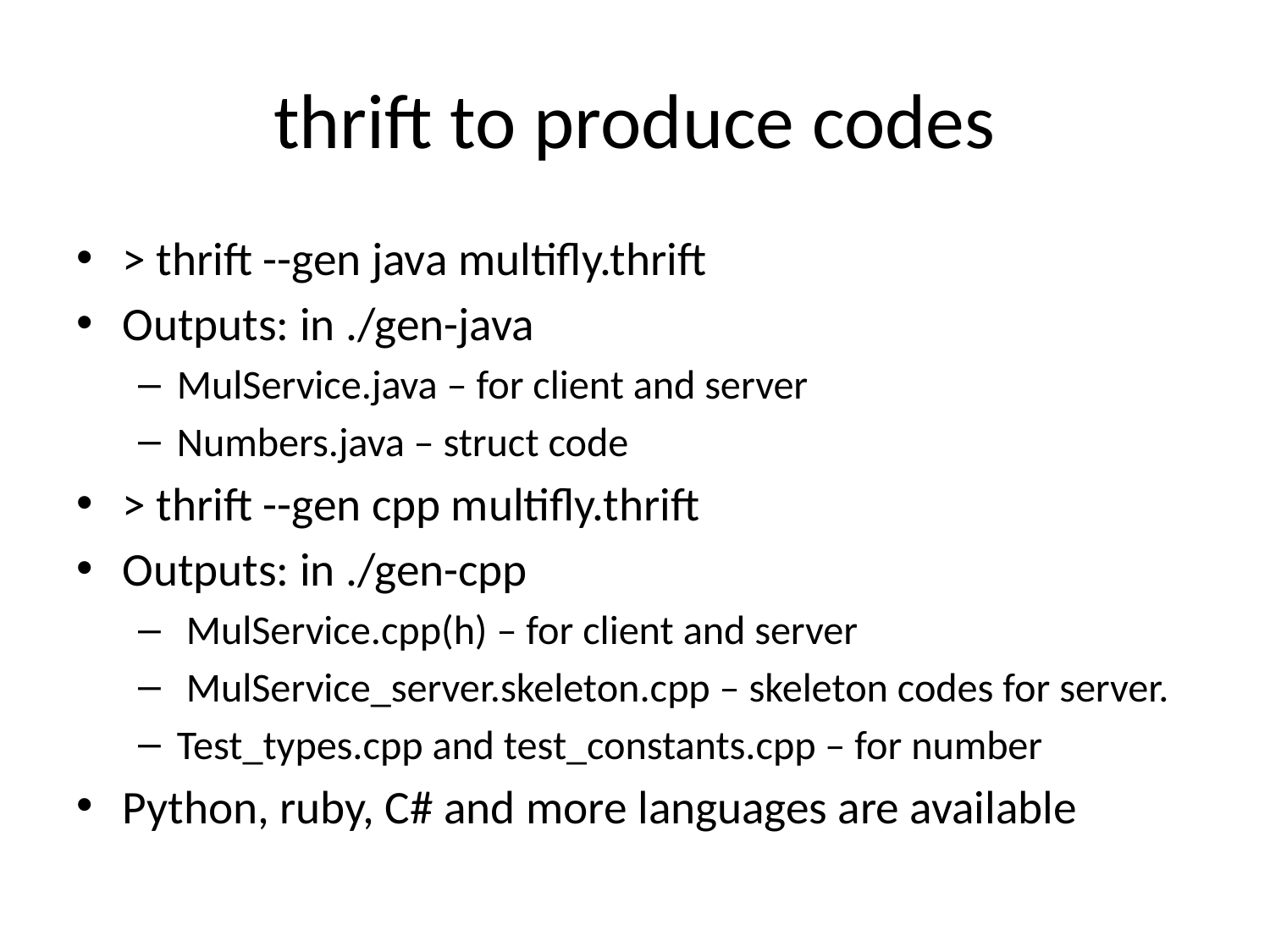

# thrift to produce codes
> thrift --gen java multifly.thrift
Outputs: in ./gen-java
MulService.java – for client and server
Numbers.java – struct code
> thrift --gen cpp multifly.thrift
Outputs: in ./gen-cpp
 MulService.cpp(h) – for client and server
 MulService_server.skeleton.cpp – skeleton codes for server.
Test_types.cpp and test_constants.cpp – for number
Python, ruby, C# and more languages are available